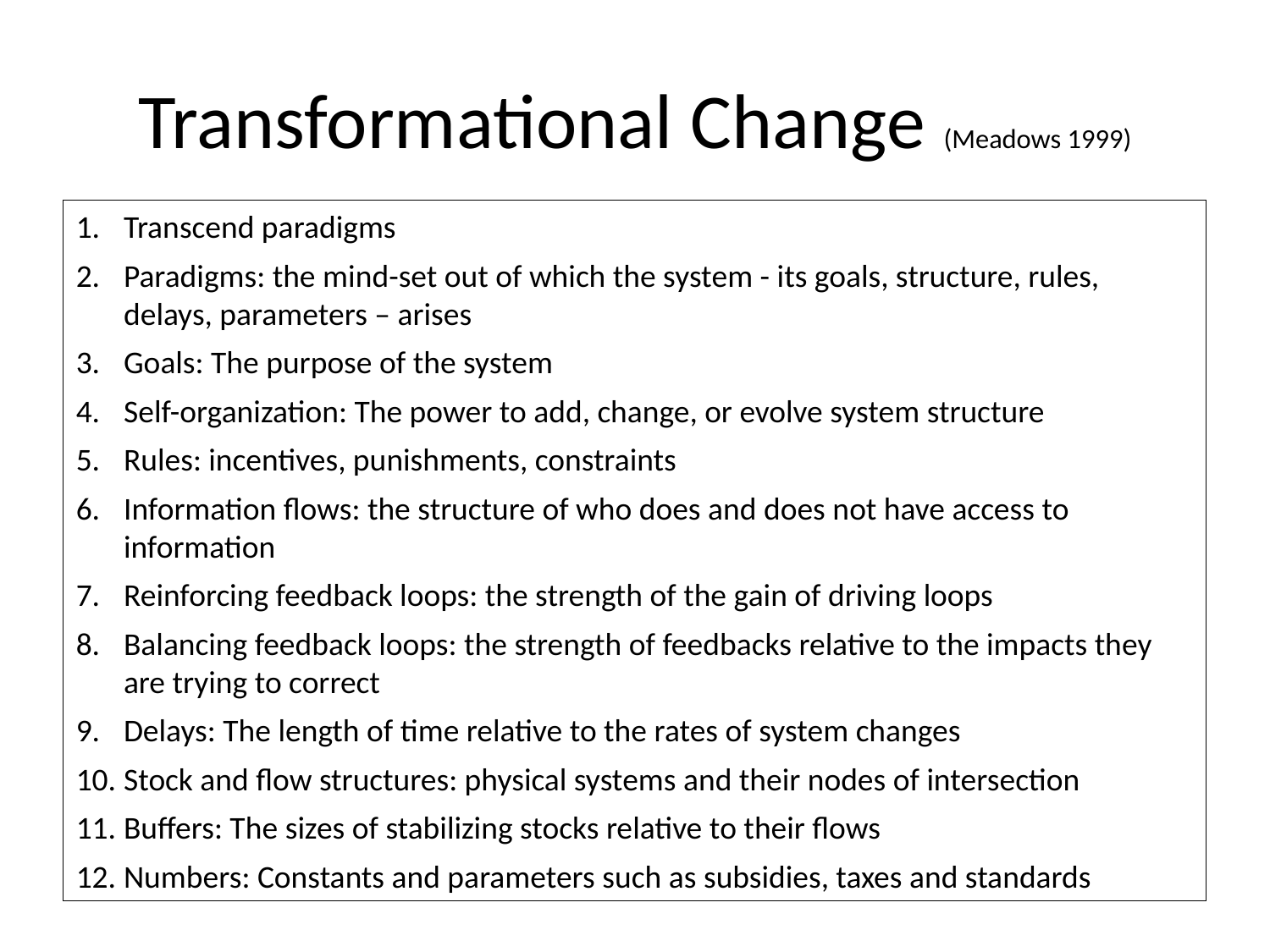

# Transformational Change (Meadows 1999)
Transcend paradigms
Paradigms: the mind-set out of which the system - its goals, structure, rules, delays, parameters – arises
Goals: The purpose of the system
Self-organization: The power to add, change, or evolve system structure
Rules: incentives, punishments, constraints
Information flows: the structure of who does and does not have access to information
Reinforcing feedback loops: the strength of the gain of driving loops
Balancing feedback loops: the strength of feedbacks relative to the impacts they are trying to correct
Delays: The length of time relative to the rates of system changes
Stock and flow structures: physical systems and their nodes of intersection
Buffers: The sizes of stabilizing stocks relative to their flows
Numbers: Constants and parameters such as subsidies, taxes and standards